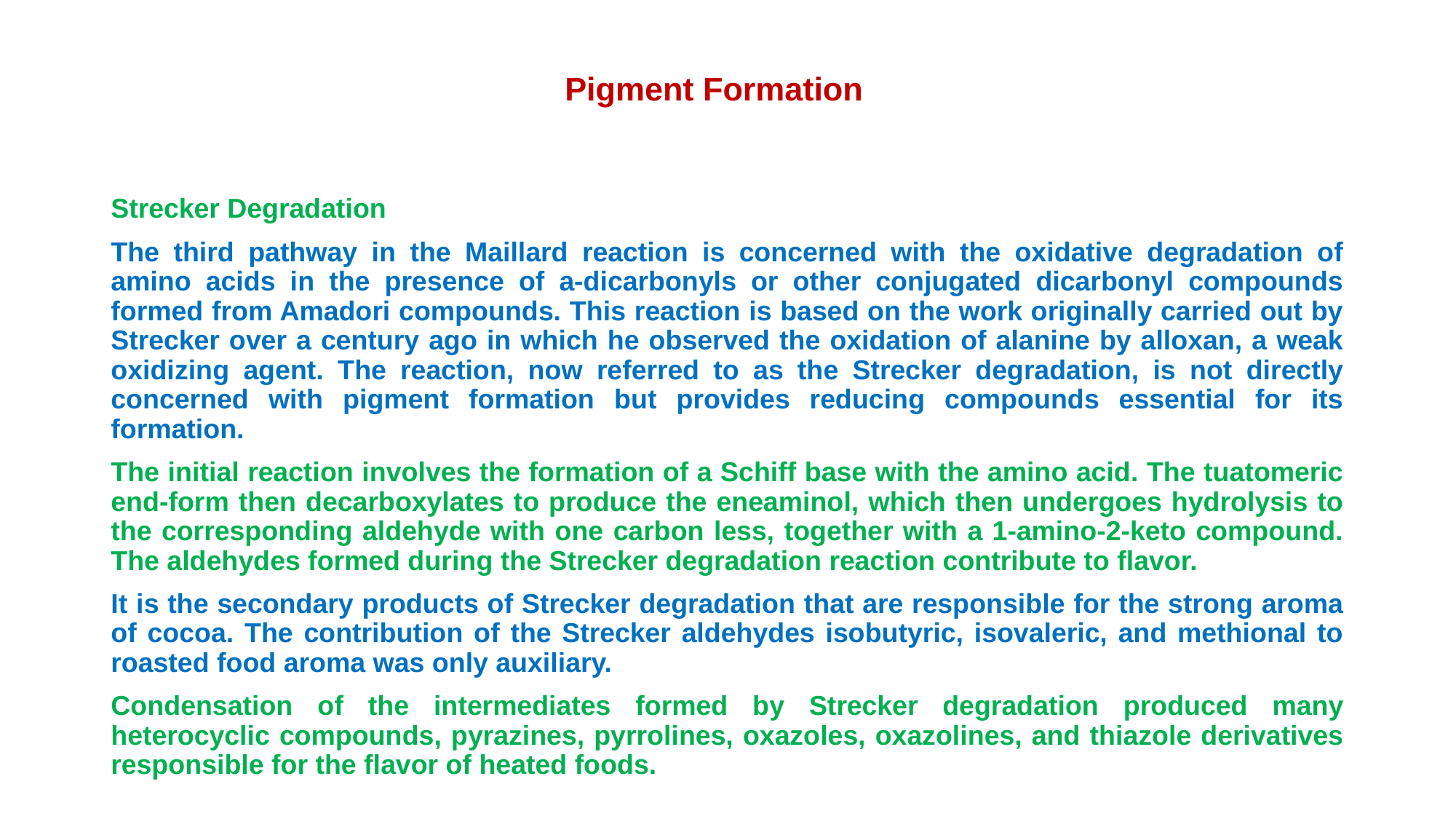

# Pigment Formation
Strecker Degradation
The third pathway in the Maillard reaction is concerned with the oxidative degradation of amino acids in the presence of a-dicarbonyls or other conjugated dicarbonyl compounds formed from Amadori compounds. This reaction is based on the work originally carried out by Strecker over a century ago in which he observed the oxidation of alanine by alloxan, a weak oxidizing agent. The reaction, now referred to as the Strecker degradation, is not directly concerned with pigment formation but provides reducing compounds essential for its formation.
The initial reaction involves the formation of a Schiff base with the amino acid. The tuatomeric end-form then decarboxylates to produce the eneaminol, which then undergoes hydrolysis to the corresponding aldehyde with one carbon less, together with a 1-amino-2-keto compound. The aldehydes formed during the Strecker degradation reaction contribute to flavor.
It is the secondary products of Strecker degradation that are responsible for the strong aroma of cocoa. The contribution of the Strecker aldehydes isobutyric, isovaleric, and methional to roasted food aroma was only auxiliary.
Condensation of the intermediates formed by Strecker degradation produced many heterocyclic compounds, pyrazines, pyrrolines, oxazoles, oxazolines, and thiazole derivatives responsible for the flavor of heated foods.